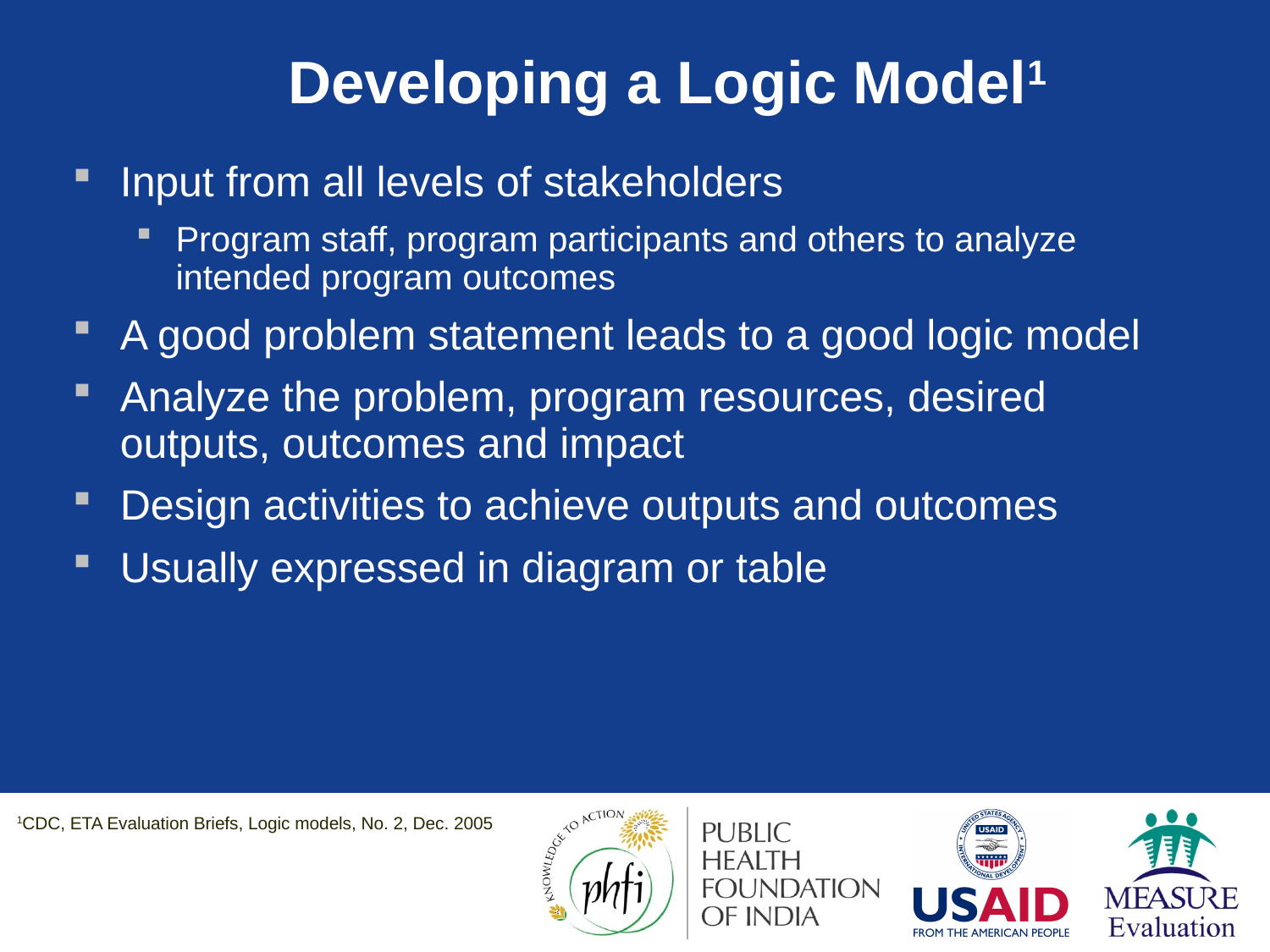

# Developing a Logic Model1
Input from all levels of stakeholders
Program staff, program participants and others to analyze intended program outcomes
A good problem statement leads to a good logic model
Analyze the problem, program resources, desired outputs, outcomes and impact
Design activities to achieve outputs and outcomes
Usually expressed in diagram or table
1CDC, ETA Evaluation Briefs, Logic models, No. 2, Dec. 2005